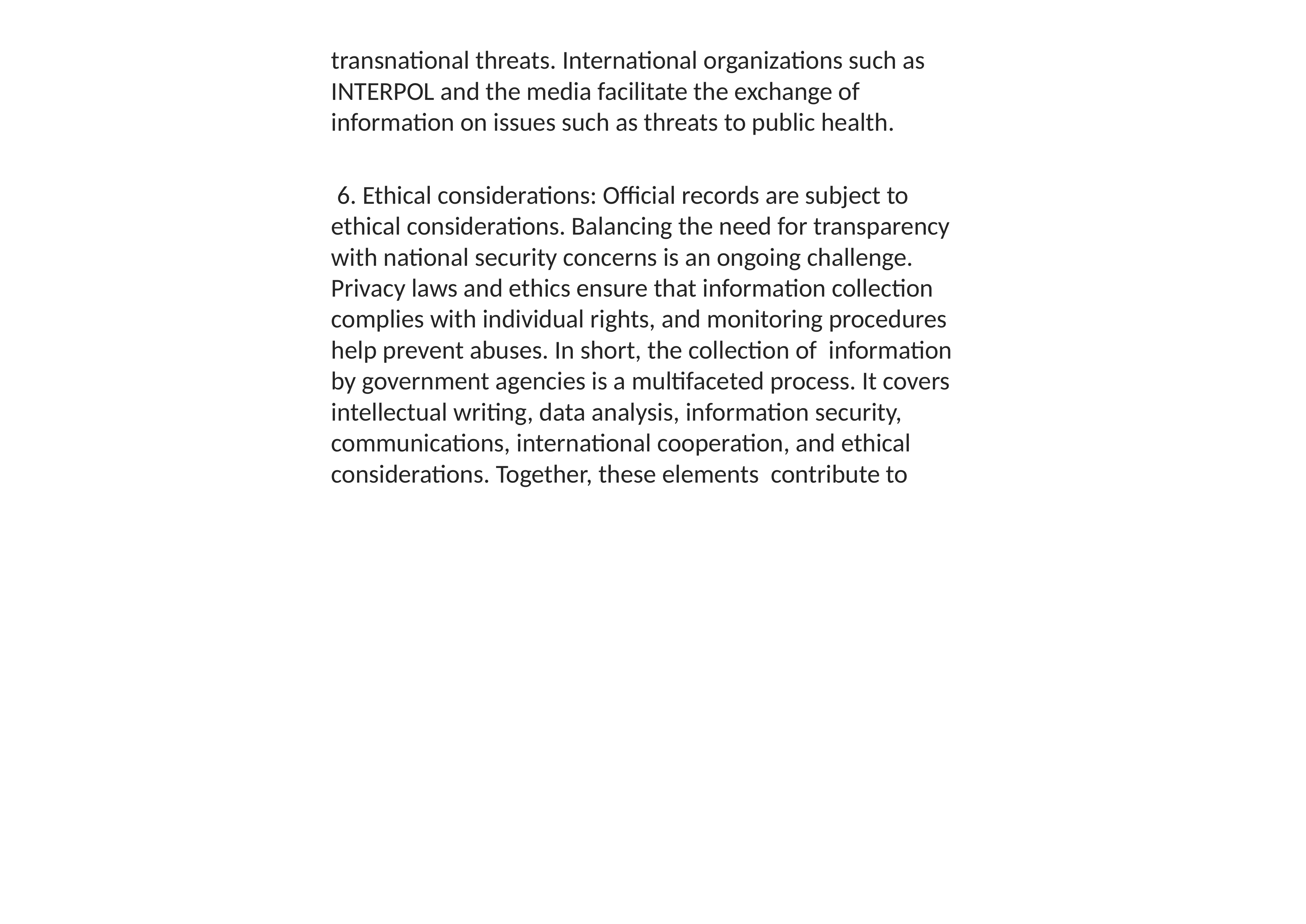

transnational threats. International organizations such as INTERPOL and the media facilitate the exchange of information on issues such as threats to public health.

 6. Ethical considerations: Official records are subject to ethical considerations. Balancing the need for transparency with national security concerns is an ongoing challenge. Privacy laws and ethics ensure that information collection complies with individual rights, and monitoring procedures help prevent abuses. In short, the collection of  information by government agencies is a multifaceted process. It covers intellectual writing, data analysis, information security, communications, international cooperation, and ethical considerations. Together, these elements  contribute to